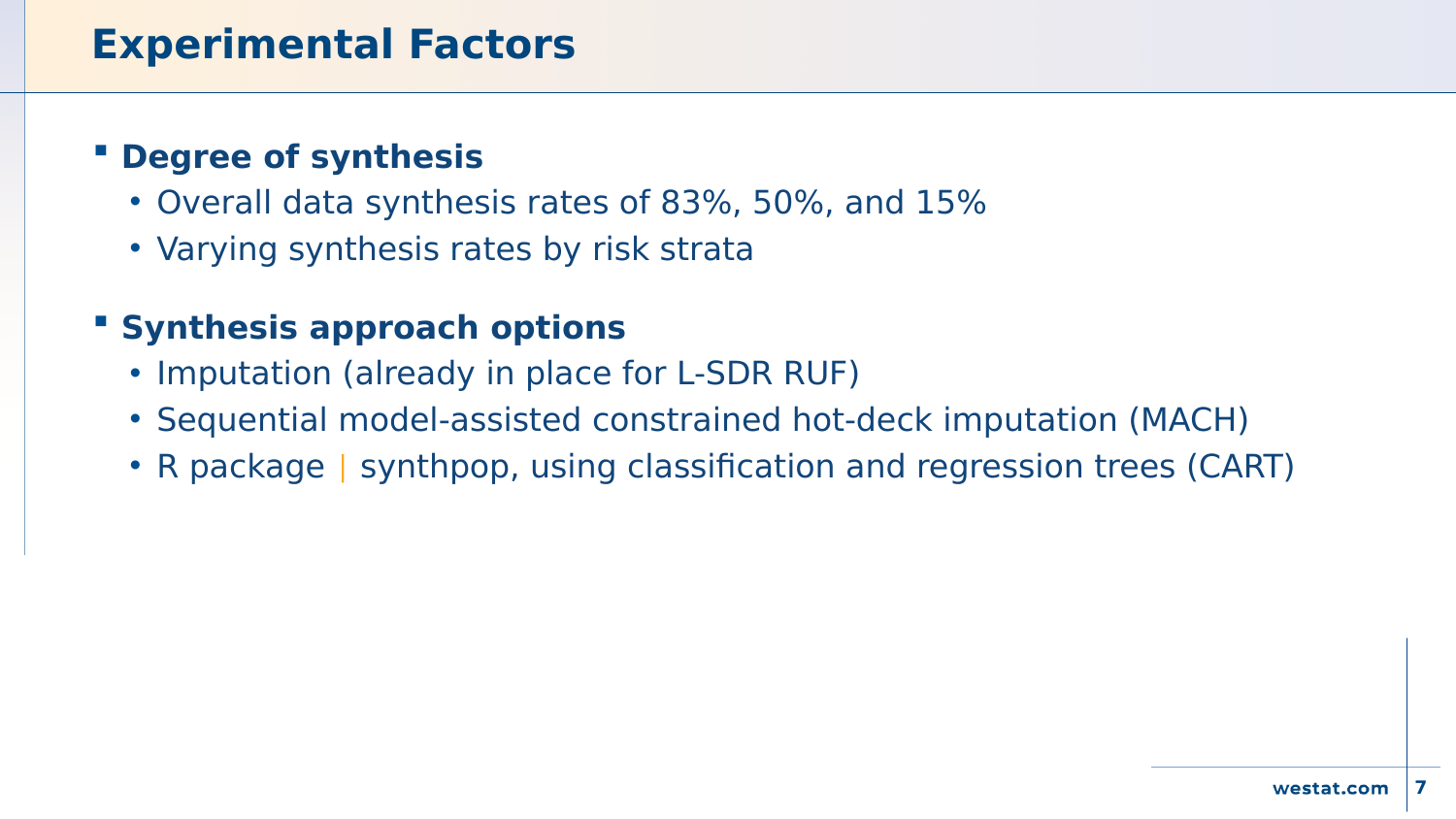

# Experimental Factors
Degree of synthesis
Overall data synthesis rates of 83%, 50%, and 15%
Varying synthesis rates by risk strata
Synthesis approach options
Imputation (already in place for L-SDR RUF)
Sequential model-assisted constrained hot-deck imputation (MACH)
R package | synthpop, using classification and regression trees (CART)
WESTAT @ JSM 2024
7